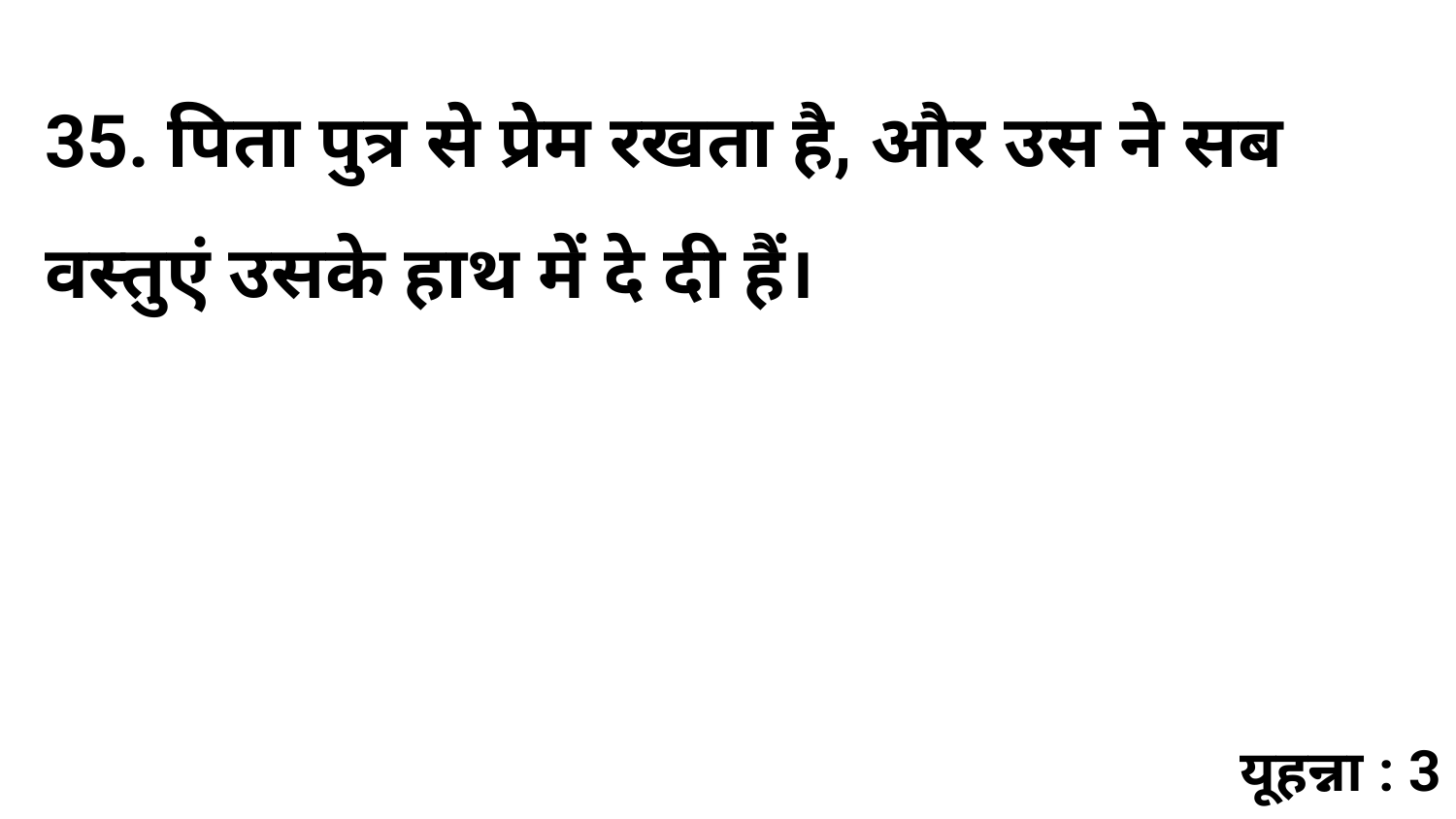

35. पिता पुत्र से प्रेम रखता है, और उस ने सब वस्तुएं उसके हाथ में दे दी हैं।
यूहन्ना : 3